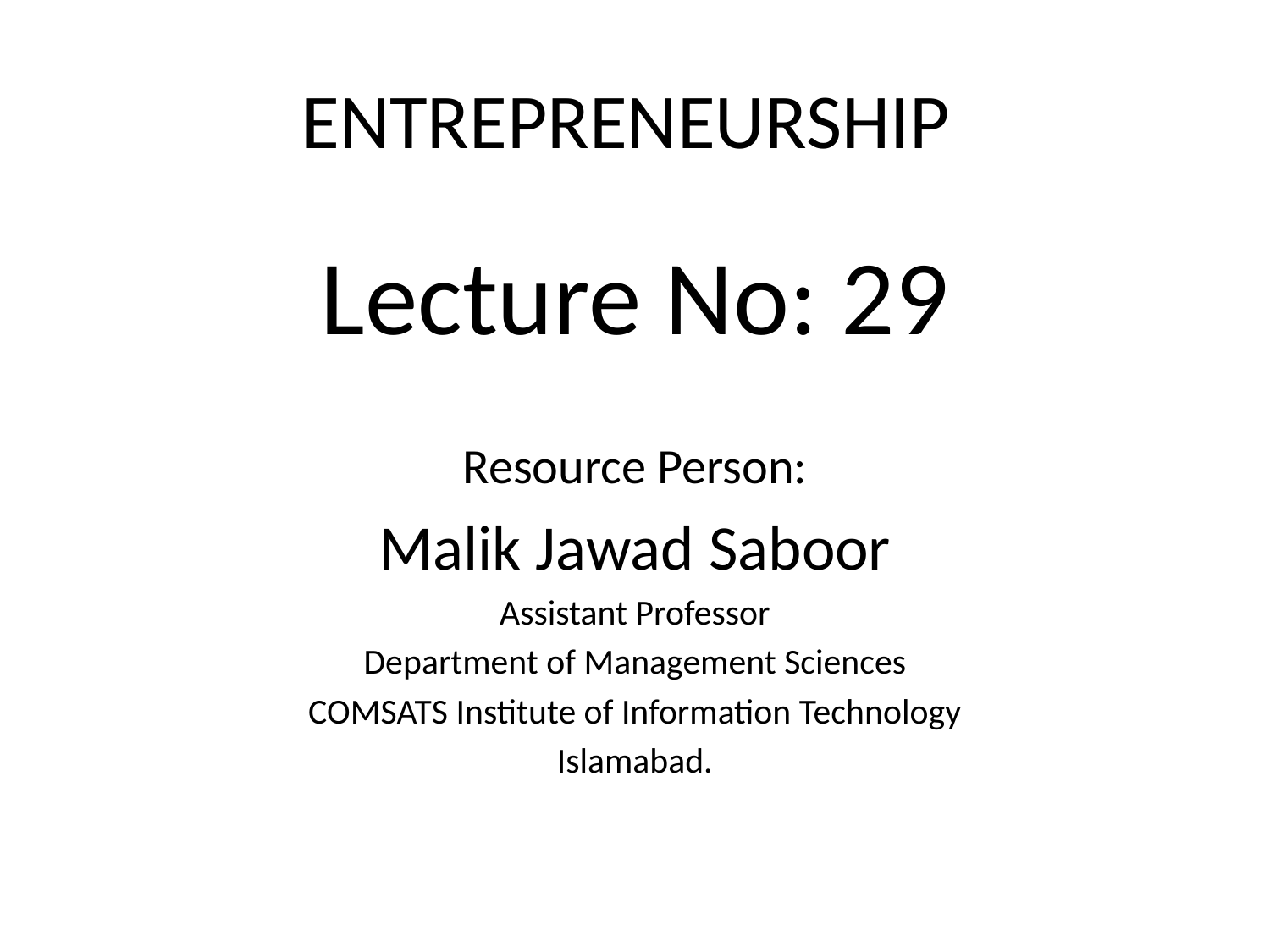

# ENTREPRENEURSHIP
Lecture No: 29

Resource Person:
Malik Jawad Saboor
Assistant Professor
Department of Management Sciences
COMSATS Institute of Information Technology
Islamabad.